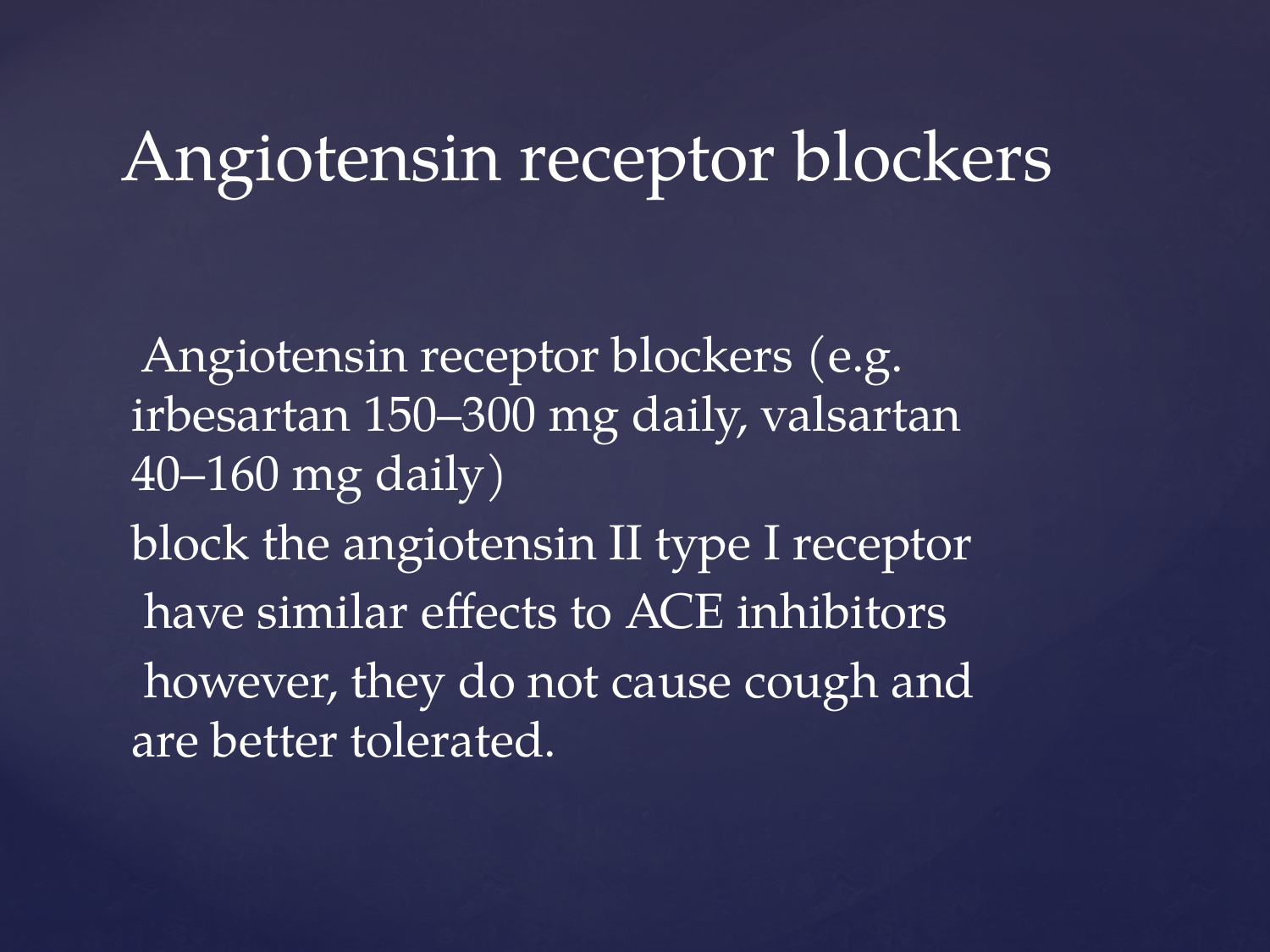

# Angiotensin receptor blockers
 Angiotensin receptor blockers (e.g. irbesartan 150–300 mg daily, valsartan 40–160 mg daily)
block the angiotensin II type I receptor
 have similar effects to ACE inhibitors
 however, they do not cause cough and are better tolerated.